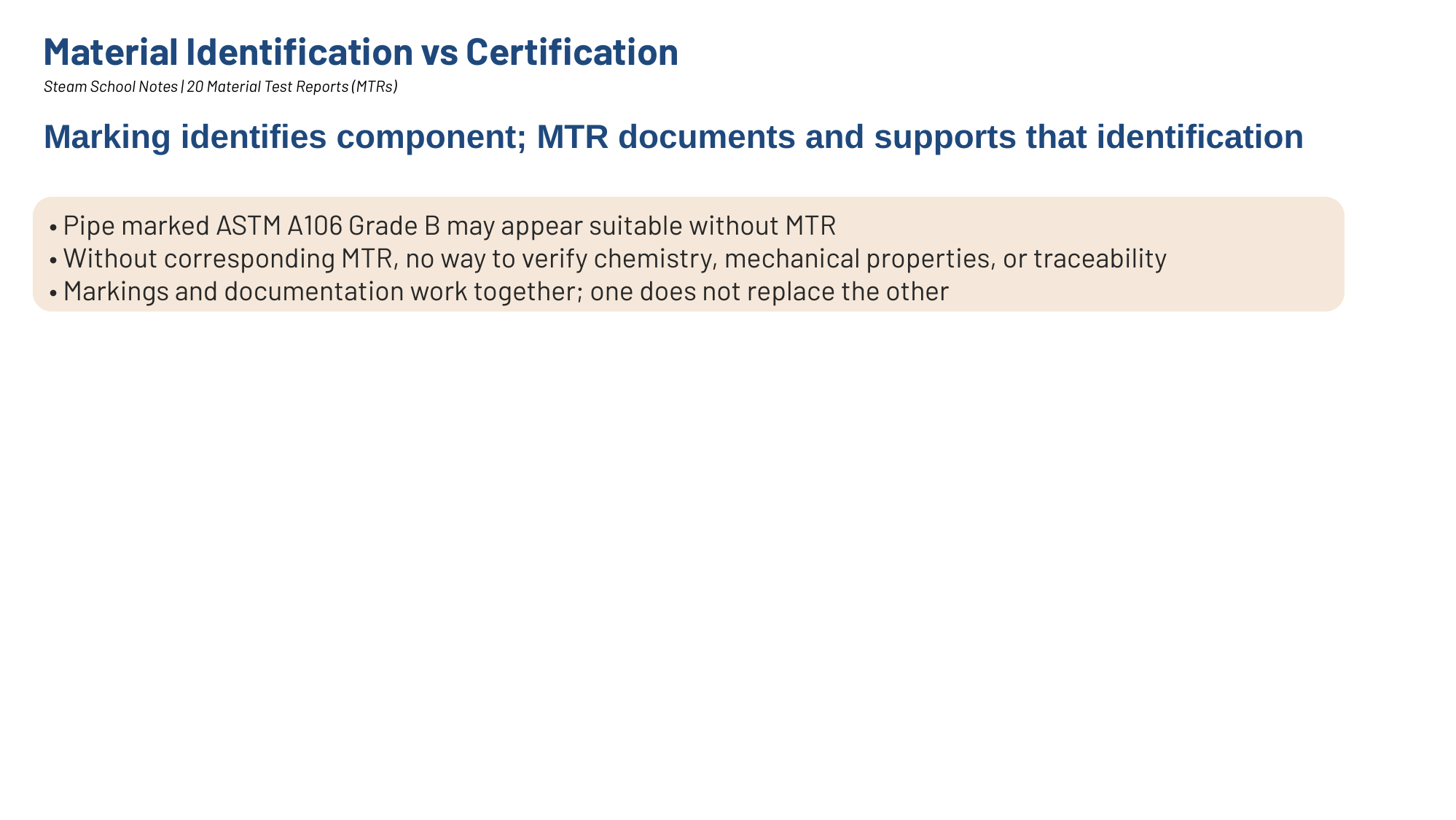

Material Identification vs Certification
Steam School Notes | 20 Material Test Reports (MTRs)
Marking identifies component; MTR documents and supports that identification
• Pipe marked ASTM A106 Grade B may appear suitable without MTR
• Without corresponding MTR, no way to verify chemistry, mechanical properties, or traceability
• Markings and documentation work together; one does not replace the other